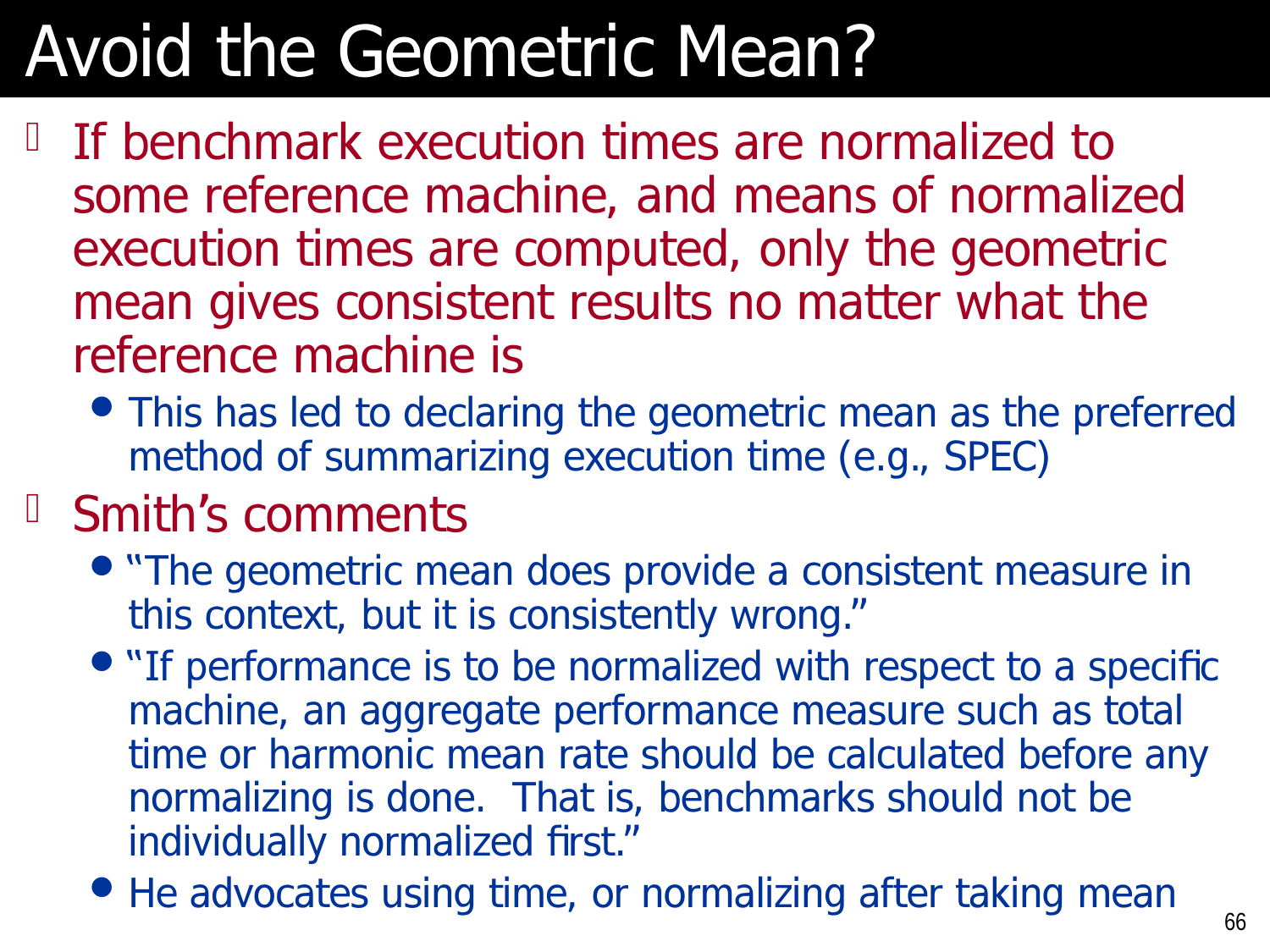

# Avoid the Geometric Mean?
If benchmark execution times are normalized to some reference machine, and means of normalized execution times are computed, only the geometric mean gives consistent results no matter what the reference machine is
This has led to declaring the geometric mean as the preferred method of summarizing execution time (e.g., SPEC)
Smith’s comments
“The geometric mean does provide a consistent measure in this context, but it is consistently wrong.”
“If performance is to be normalized with respect to a specific machine, an aggregate performance measure such as total time or harmonic mean rate should be calculated before any normalizing is done.  That is, benchmarks should not be individually normalized first.”
He advocates using time, or normalizing after taking mean
66